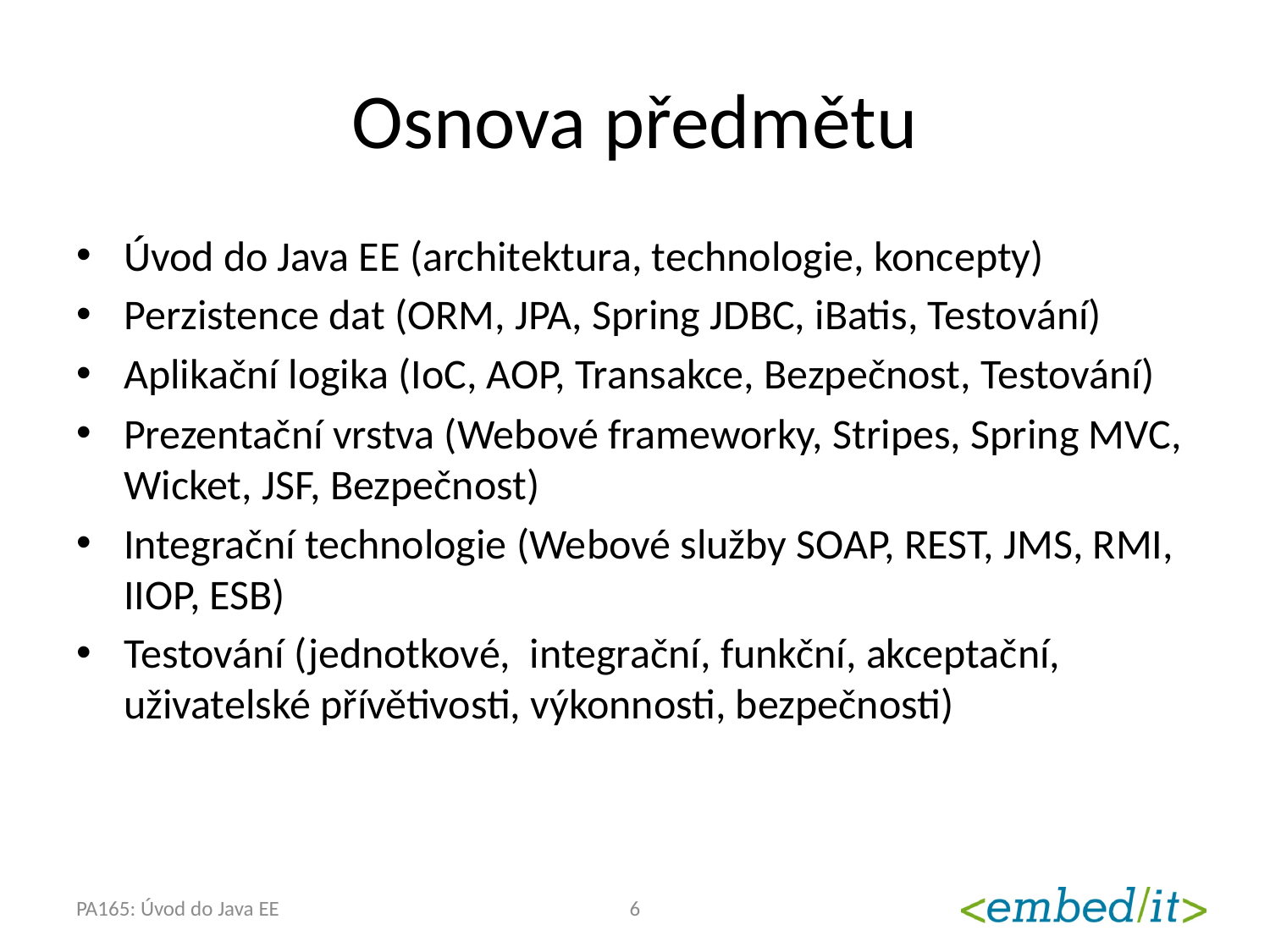

# Osnova předmětu
Úvod do Java EE (architektura, technologie, koncepty)
Perzistence dat (ORM, JPA, Spring JDBC, iBatis, Testování)
Aplikační logika (IoC, AOP, Transakce, Bezpečnost, Testování)
Prezentační vrstva (Webové frameworky, Stripes, Spring MVC, Wicket, JSF, Bezpečnost)
Integrační technologie (Webové služby SOAP, REST, JMS, RMI, IIOP, ESB)
Testování (jednotkové,  integrační, funkční, akceptační, uživatelské přívětivosti, výkonnosti, bezpečnosti)
PA165: Úvod do Java EE
6